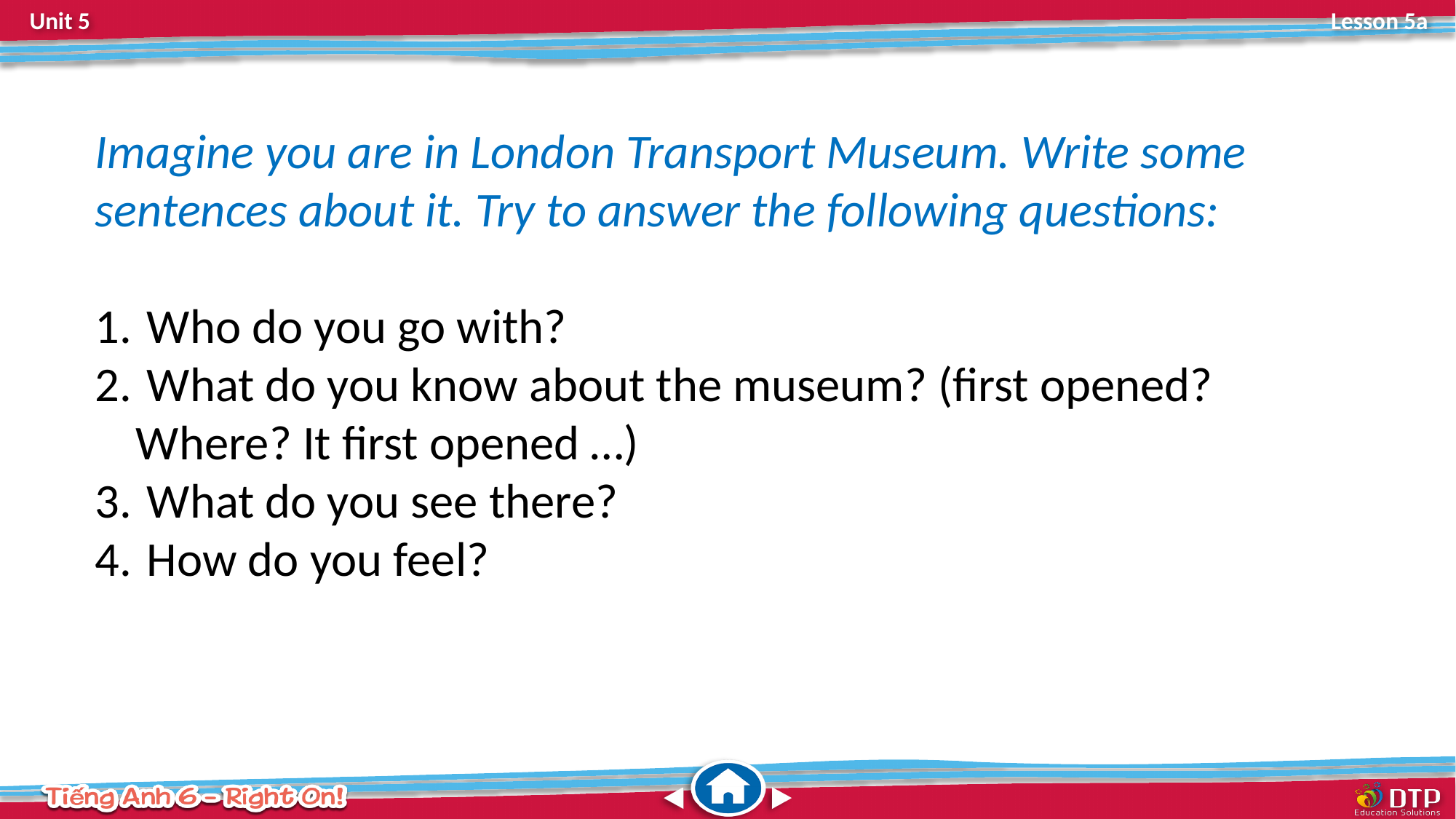

Imagine you are in London Transport Museum. Write some sentences about it. Try to answer the following questions:

 Who do you go with?
 What do you know about the museum? (first opened? Where? It first opened …)
 What do you see there?
 How do you feel?